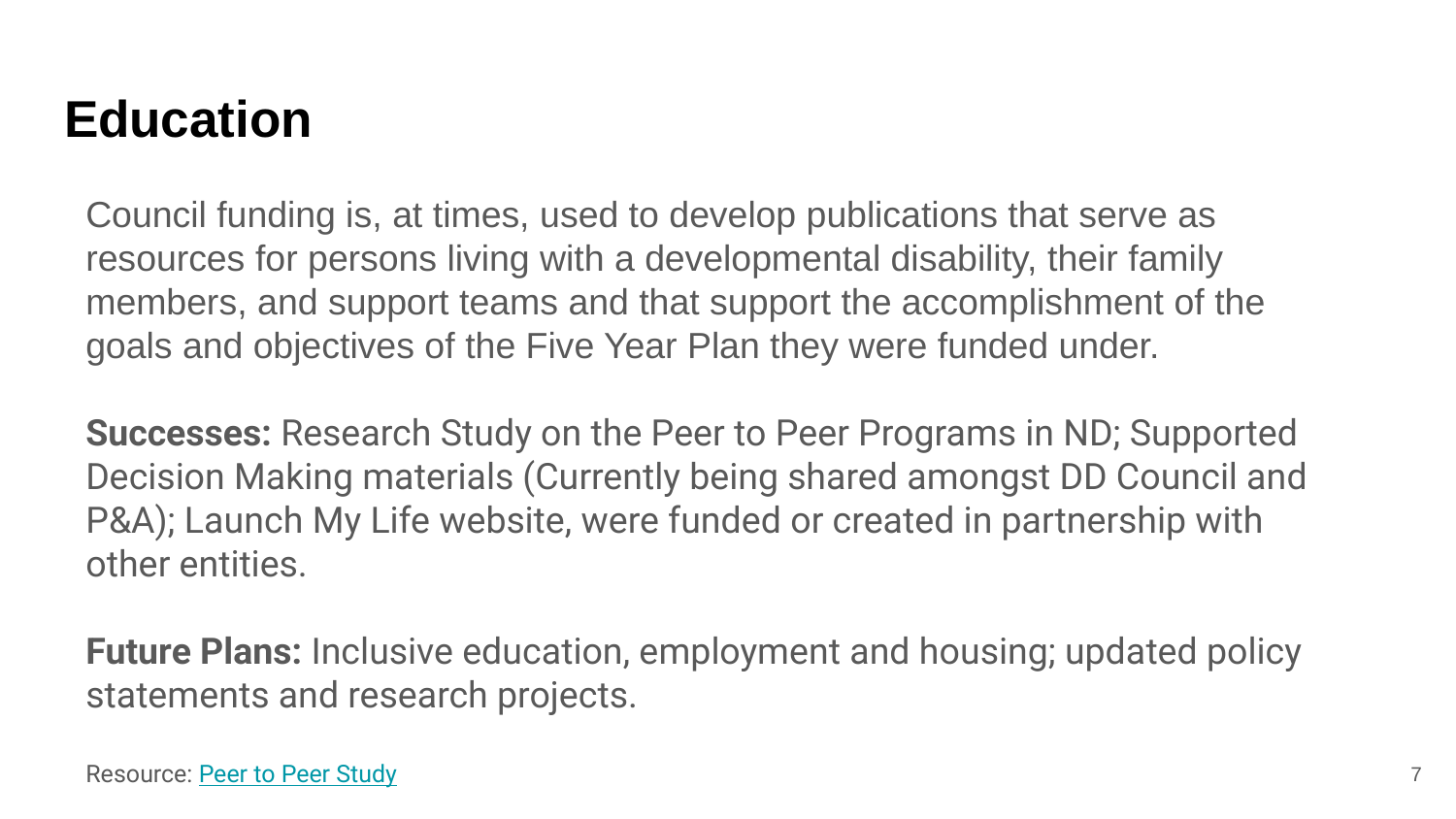

# Education
Council funding is, at times, used to develop publications that serve as resources for persons living with a developmental disability, their family members, and support teams and that support the accomplishment of the goals and objectives of the Five Year Plan they were funded under.

Successes: Research Study on the Peer to Peer Programs in ND; Supported Decision Making materials (Currently being shared amongst DD Council and P&A); Launch My Life website, were funded or created in partnership with other entities.

Future Plans: Inclusive education, employment and housing; updated policy statements and research projects.

Resource: Peer to Peer Study
7